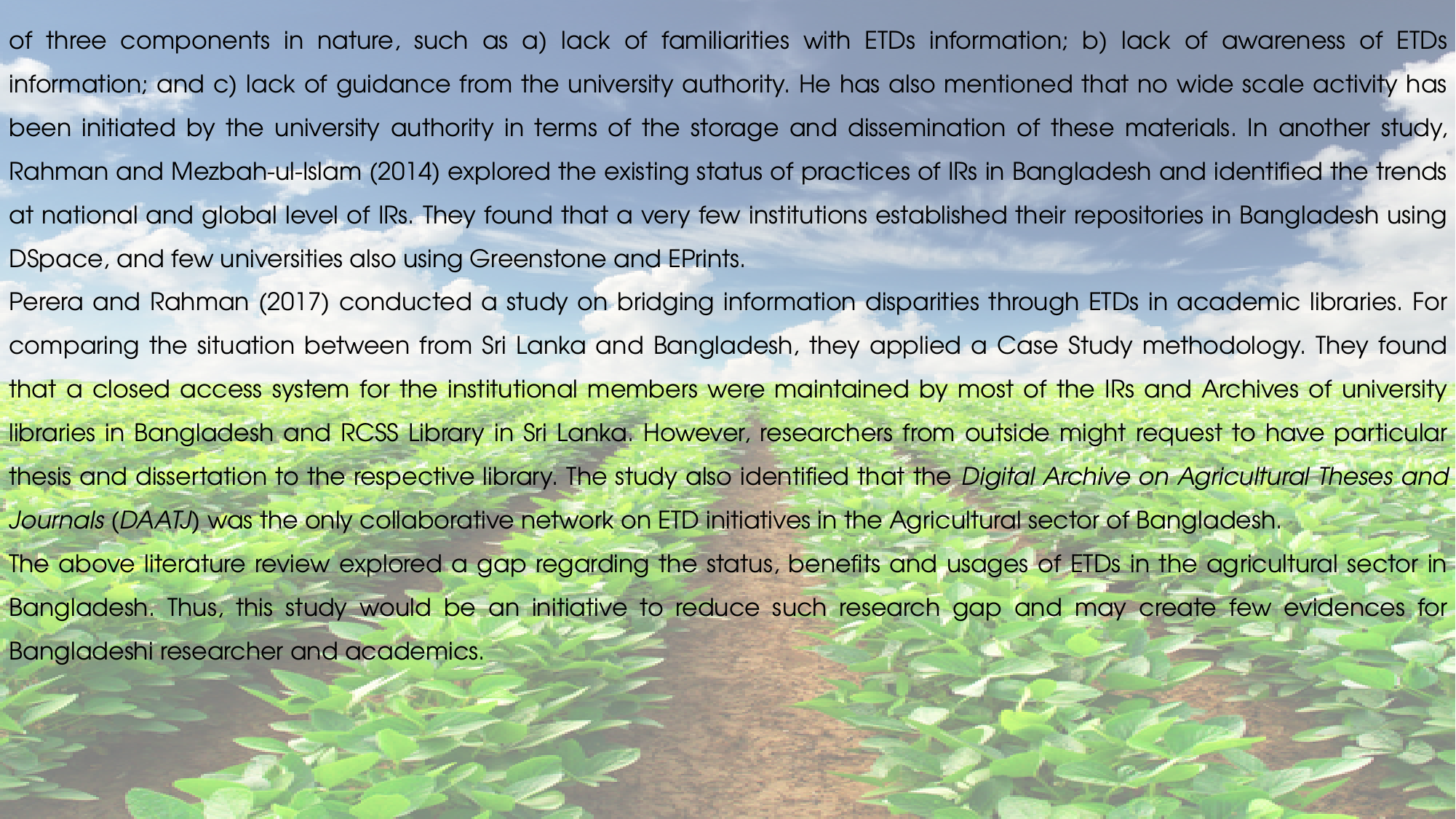

of three components in nature, such as a) lack of familiarities with ETDs information; b) lack of awareness of ETDs information; and c) lack of guidance from the university authority. He has also mentioned that no wide scale activity has been initiated by the university authority in terms of the storage and dissemination of these materials. In another study, Rahman and Mezbah-ul-Islam (2014) explored the existing status of practices of IRs in Bangladesh and identified the trends at national and global level of IRs. They found that a very few institutions established their repositories in Bangladesh using DSpace, and few universities also using Greenstone and EPrints.
Perera and Rahman (2017) conducted a study on bridging information disparities through ETDs in academic libraries. For comparing the situation between from Sri Lanka and Bangladesh, they applied a Case Study methodology. They found that a closed access system for the institutional members were maintained by most of the IRs and Archives of university libraries in Bangladesh and RCSS Library in Sri Lanka. However, researchers from outside might request to have particular thesis and dissertation to the respective library. The study also identified that the Digital Archive on Agricultural Theses and Journals (DAATJ) was the only collaborative network on ETD initiatives in the Agricultural sector of Bangladesh.
The above literature review explored a gap regarding the status, benefits and usages of ETDs in the agricultural sector in Bangladesh. Thus, this study would be an initiative to reduce such research gap and may create few evidences for Bangladeshi researcher and academics.